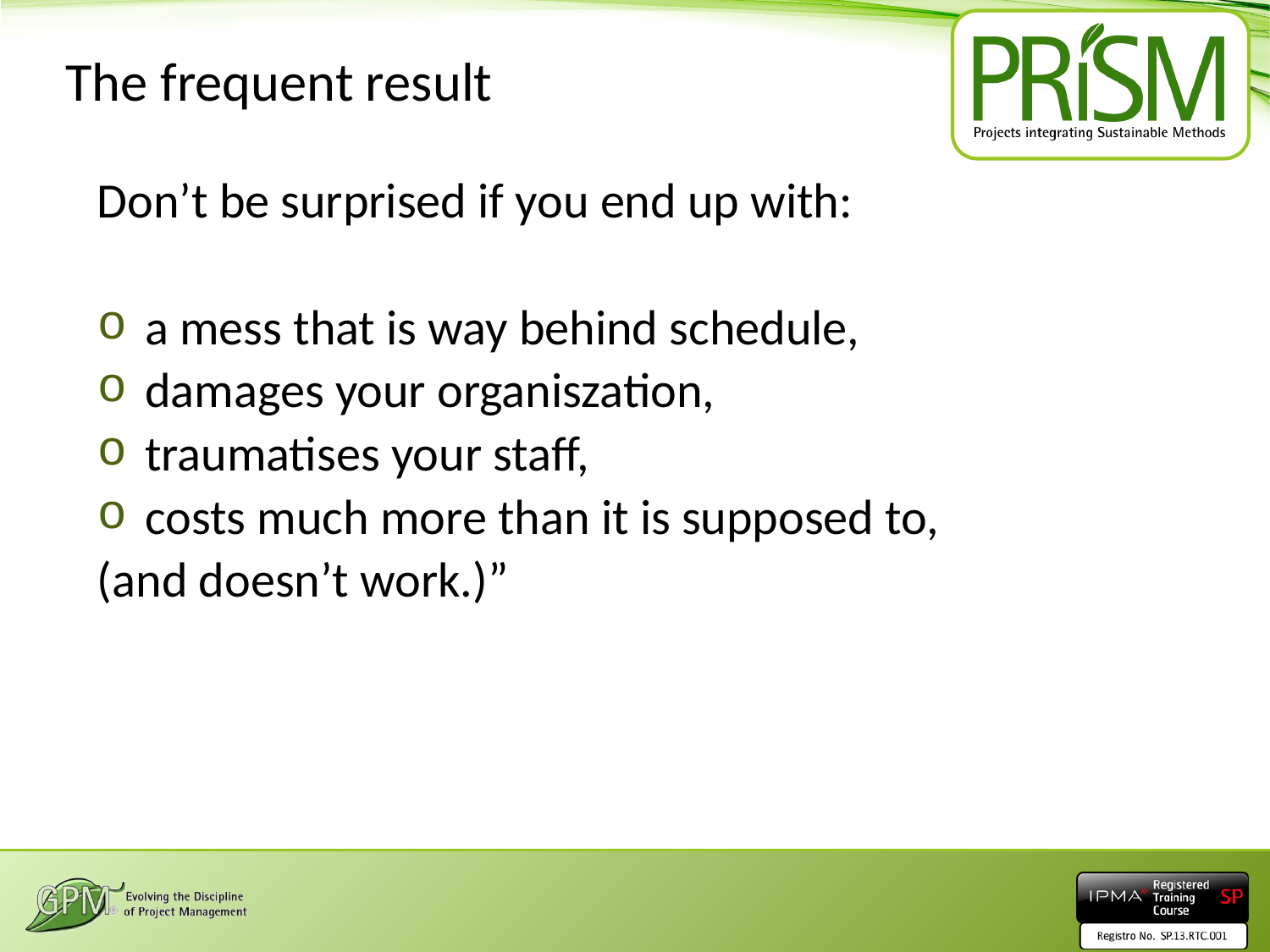

# The frequent result
Don’t be surprised if you end up with:

a mess that is way behind schedule,
damages your organiszation,
traumatises your staff,
costs much more than it is supposed to,
(and doesn’t work.)”